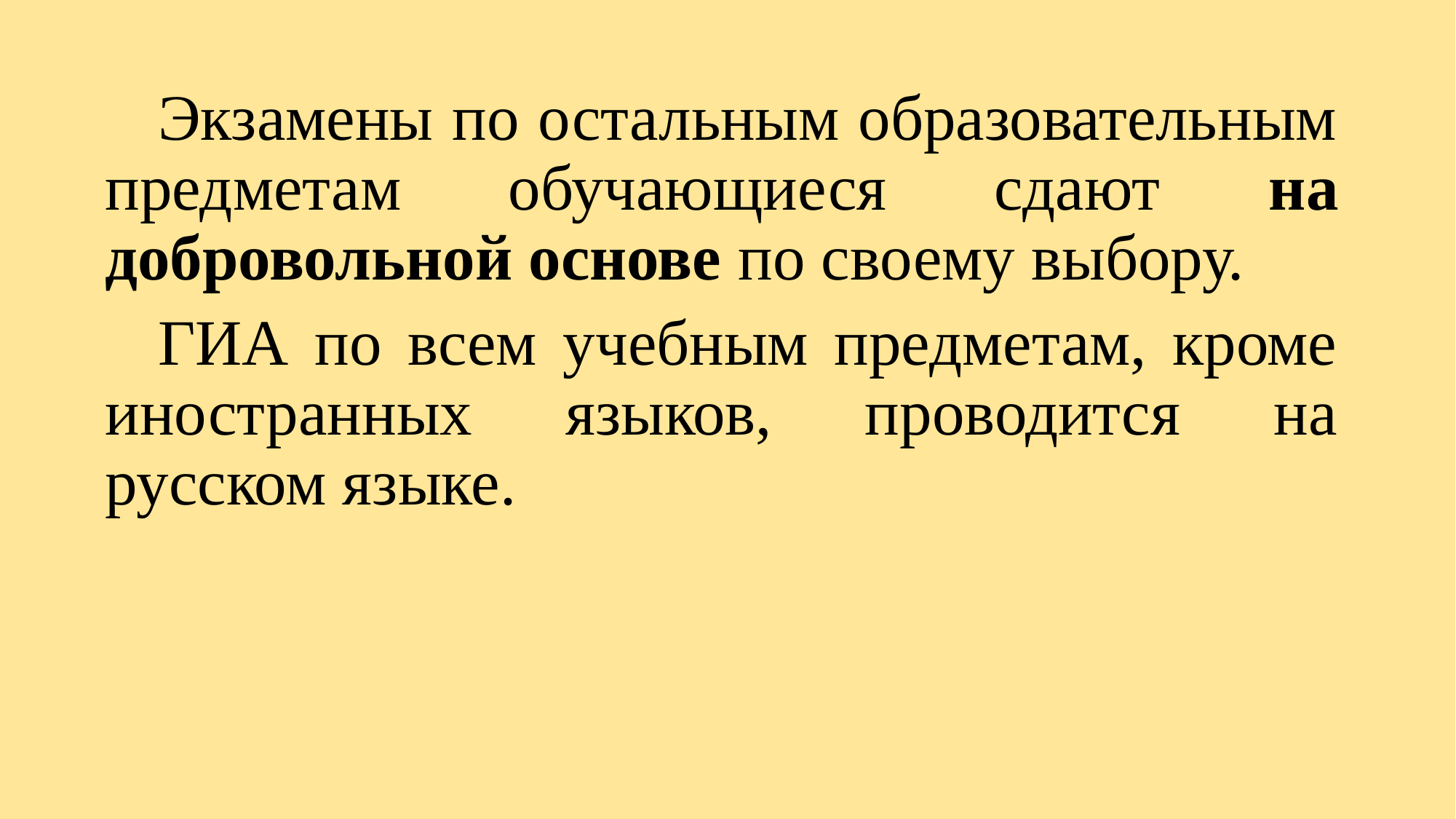

Экзамены по остальным образовательным предметам обучающиеся сдают на добровольной основе по своему выбору.
ГИА по всем учебным предметам, кроме иностранных языков, проводится на русском языке.